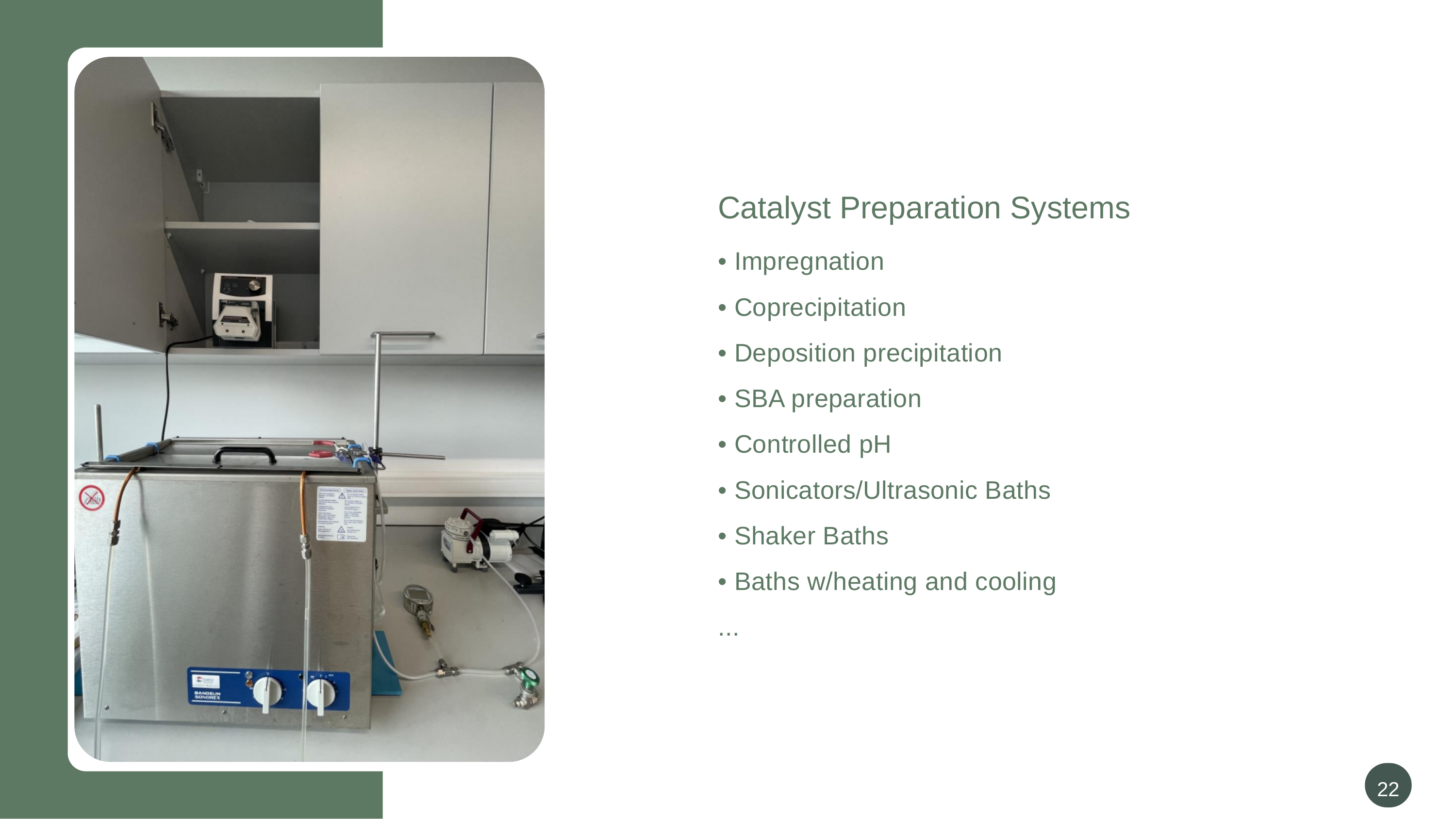

Catalyst Preparation Systems
• Impregnation
• Coprecipitation
• Deposition precipitation
• SBA preparation
• Controlled pH
• Sonicators/Ultrasonic Baths
• Shaker Baths
• Baths w/heating and cooling
...

22